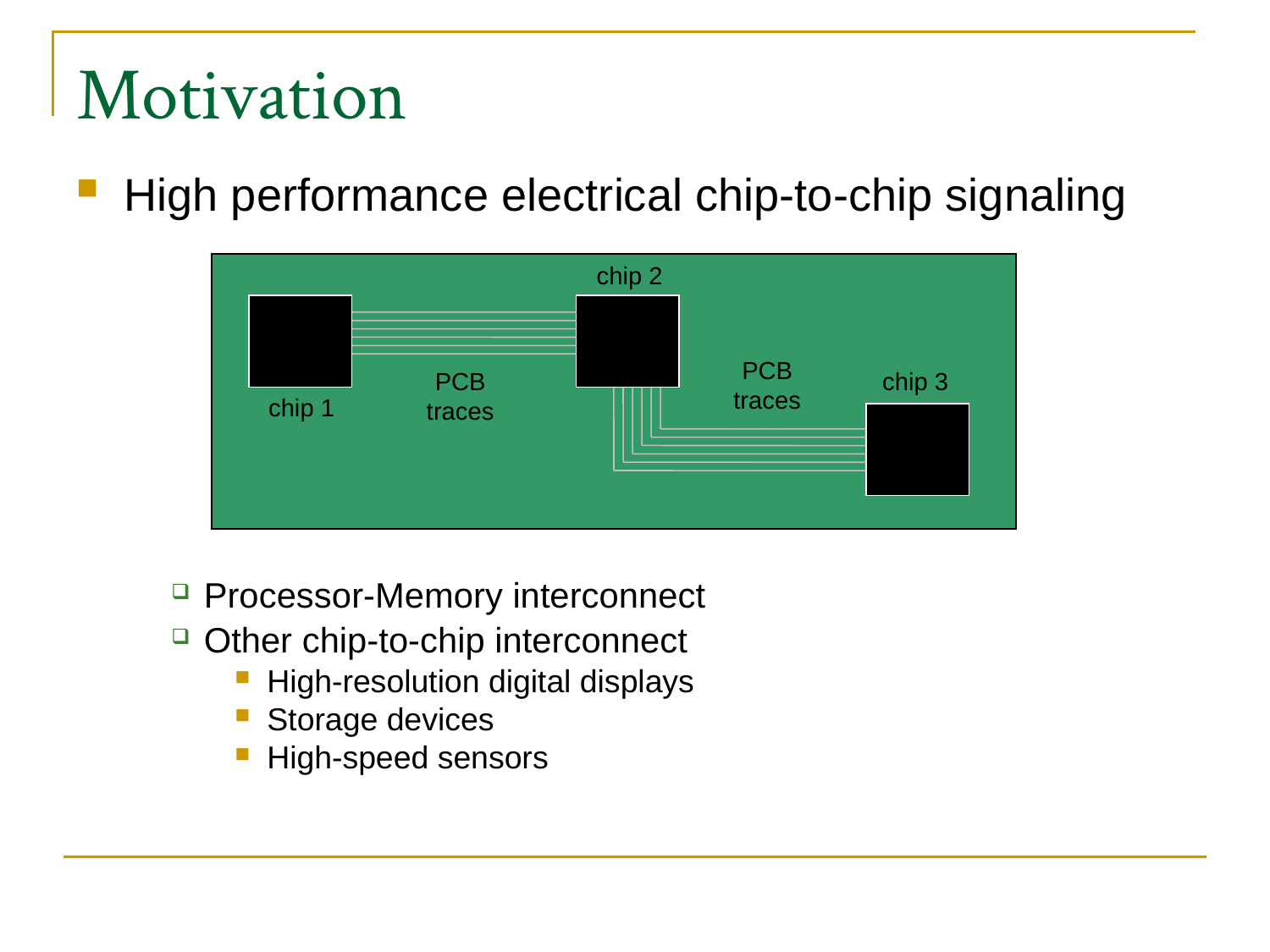

# Motivation
High performance electrical chip-to-chip signaling

chip 2
PCB traces
PCB traces
chip 3
chip 1
Processor-Memory interconnect
Other chip-to-chip interconnect
High-resolution digital displays
Storage devices
High-speed sensors